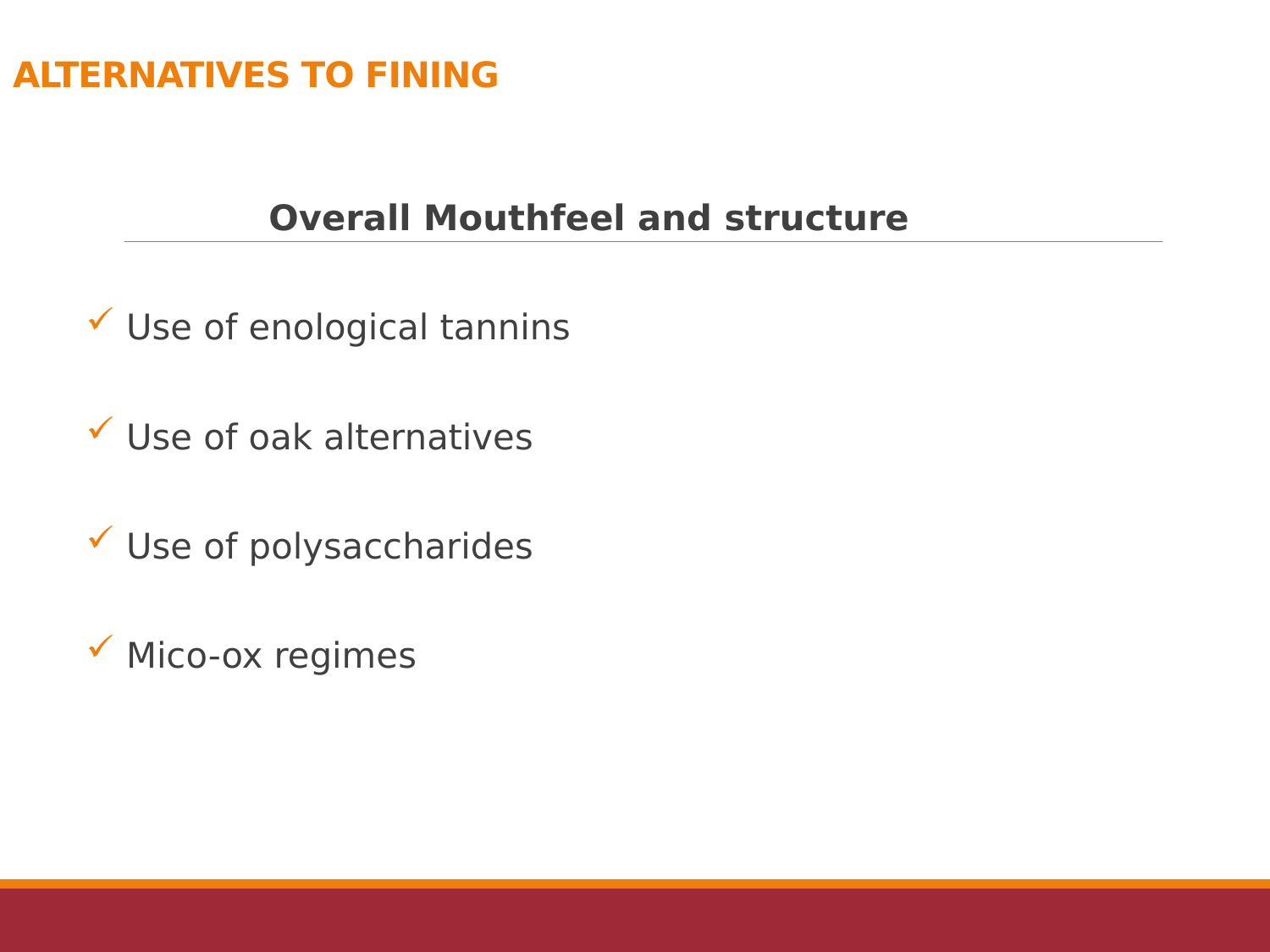

ALTERNATIVES TO FINING
Overall Mouthfeel and structure
 Use of enological tannins
 Use of oak alternatives
 Use of polysaccharides
 Mico-ox regimes